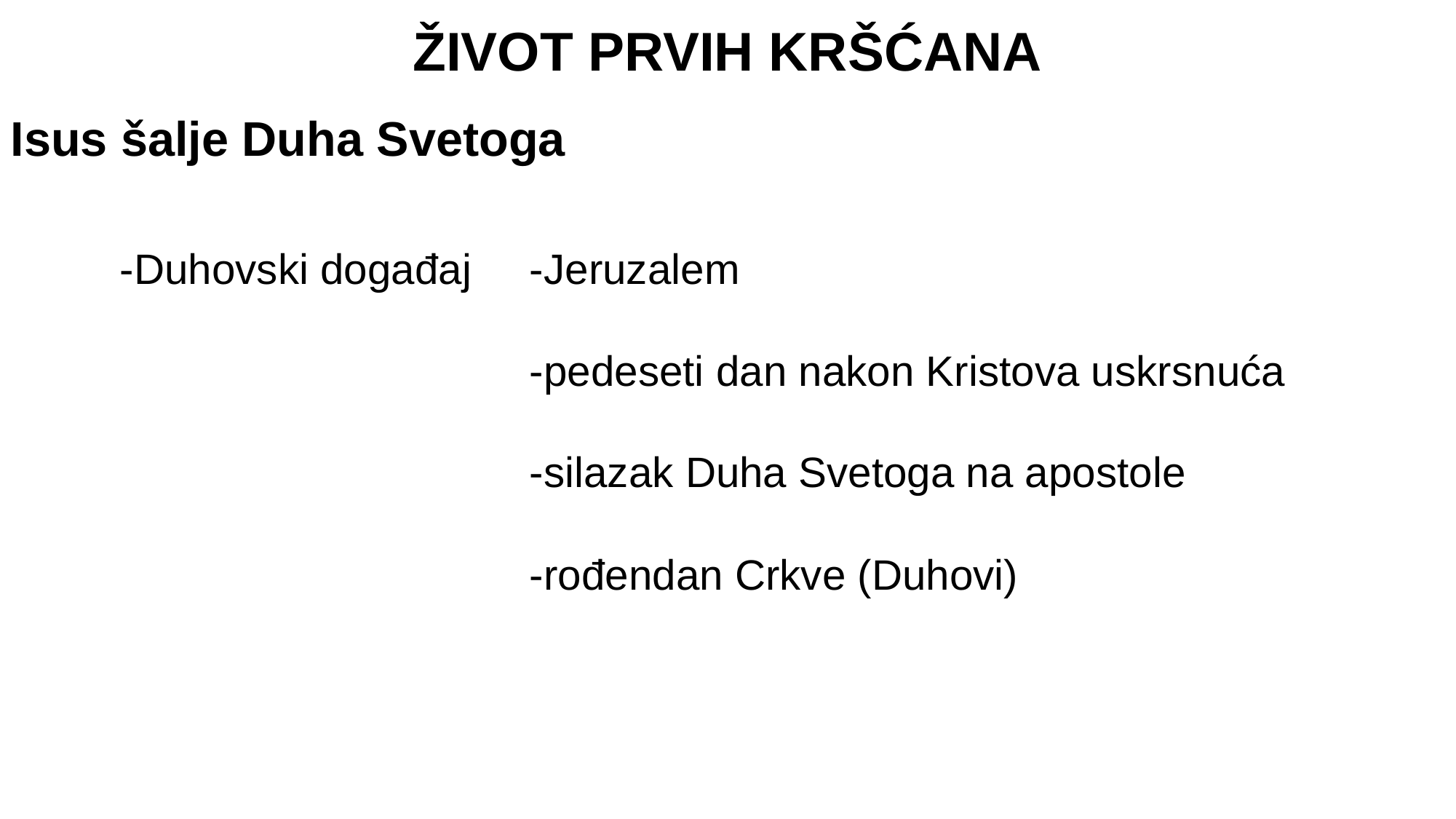

ŽIVOT PRVIH KRŠĆANA
Isus šalje Duha Svetoga
	-Duhovski događaj
-Jeruzalem

-pedeseti dan nakon Kristova uskrsnuća

-silazak Duha Svetoga na apostole

-rođendan Crkve (Duhovi)